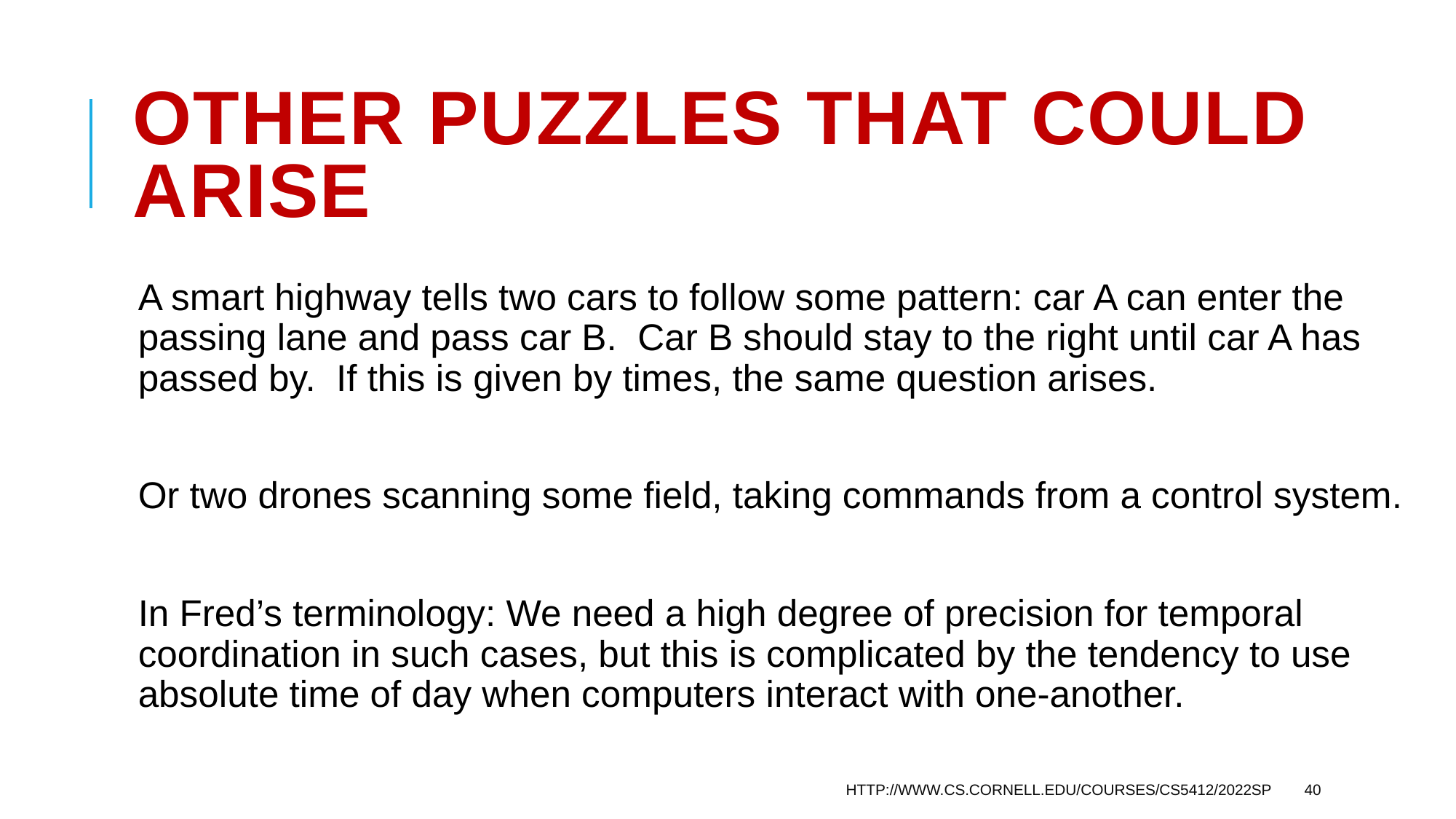

# Other puzzles that could arise
A smart highway tells two cars to follow some pattern: car A can enter the passing lane and pass car B.  Car B should stay to the right until car A has passed by.  If this is given by times, the same question arises.

Or two drones scanning some field, taking commands from a control system.

In Fred’s terminology: We need a high degree of precision for temporal coordination in such cases, but this is complicated by the tendency to use absolute time of day when computers interact with one-another.
http://www.cs.cornell.edu/courses/cs5412/2022sp
40